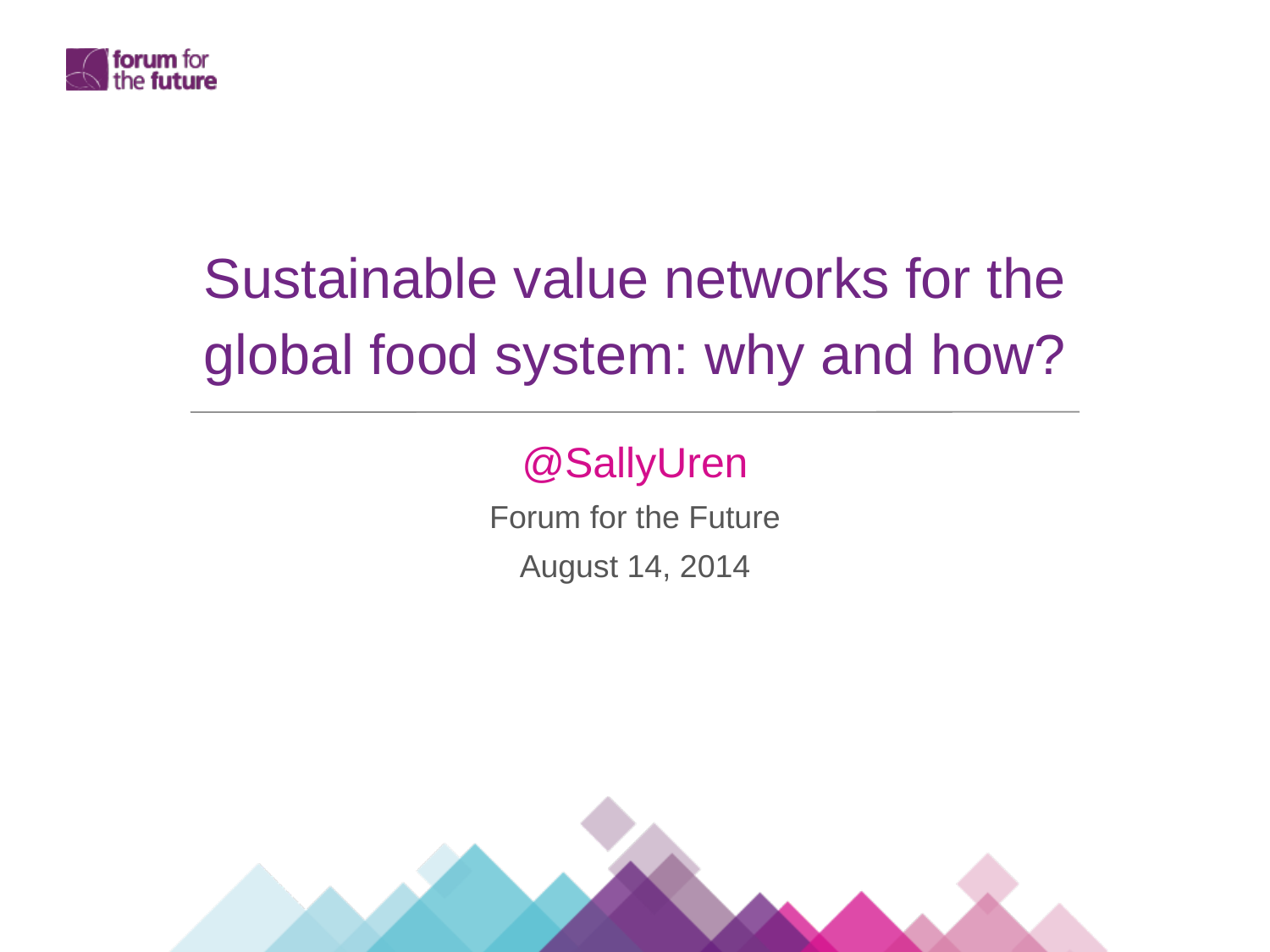

# Sustainable value networks for the global food system: why and how?
@SallyUren
Forum for the Future
August 14, 2014